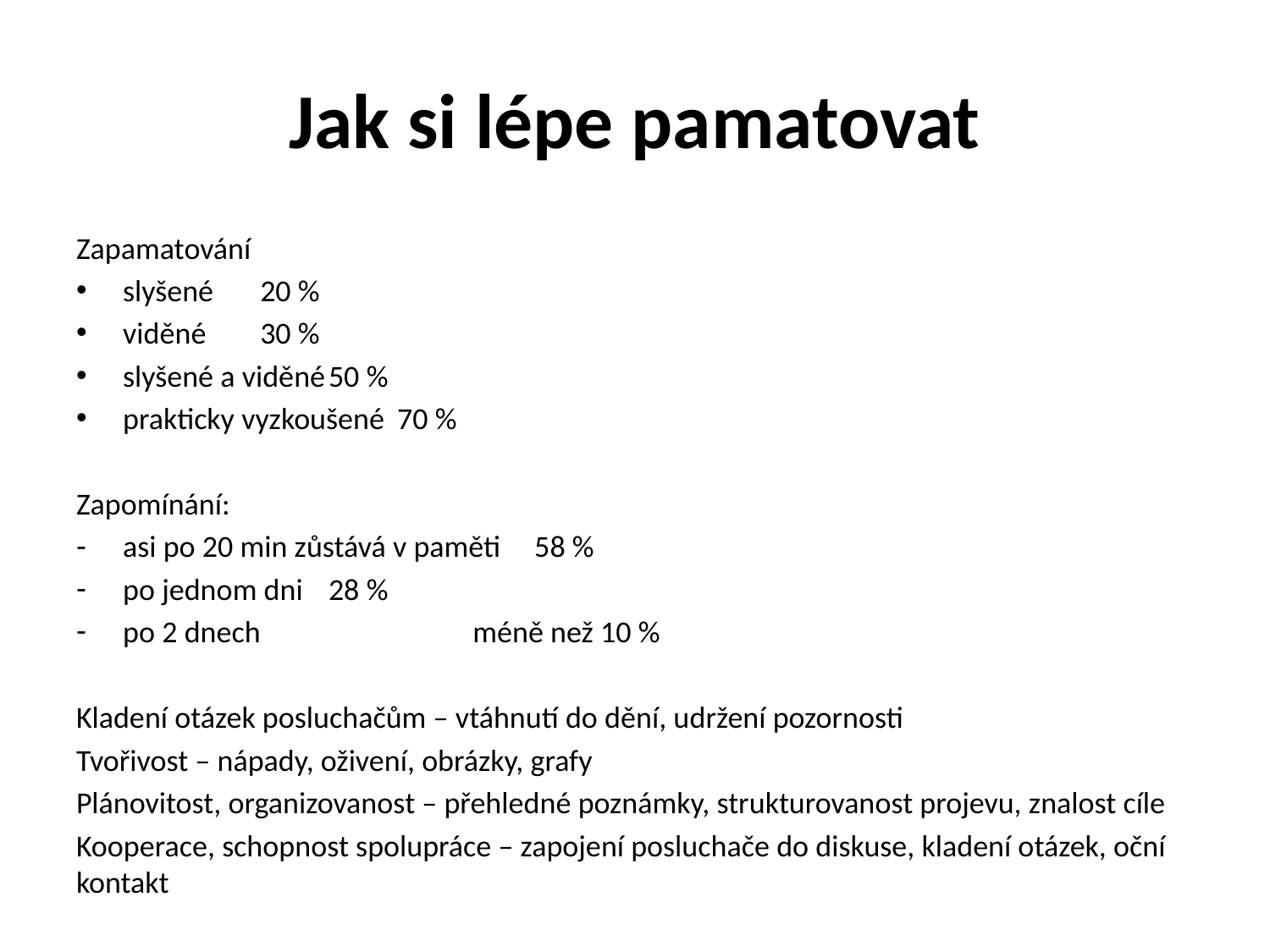

# Jak si lépe pamatovat
Zapamatování
slyšené		20 %
viděné		30 %
slyšené a viděné	50 %
prakticky vyzkoušené	70 %

Zapomínání:
asi po 20 min zůstává v paměti 	58 %
po jednom dni			28 %
po 2 dnech	             	 méně než 10 %

Kladení otázek posluchačům – vtáhnutí do dění, udržení pozornosti
Tvořivost – nápady, oživení, obrázky, grafy
Plánovitost, organizovanost – přehledné poznámky, strukturovanost projevu, znalost cíle
Kooperace, schopnost spolupráce – zapojení posluchače do diskuse, kladení otázek, oční kontakt